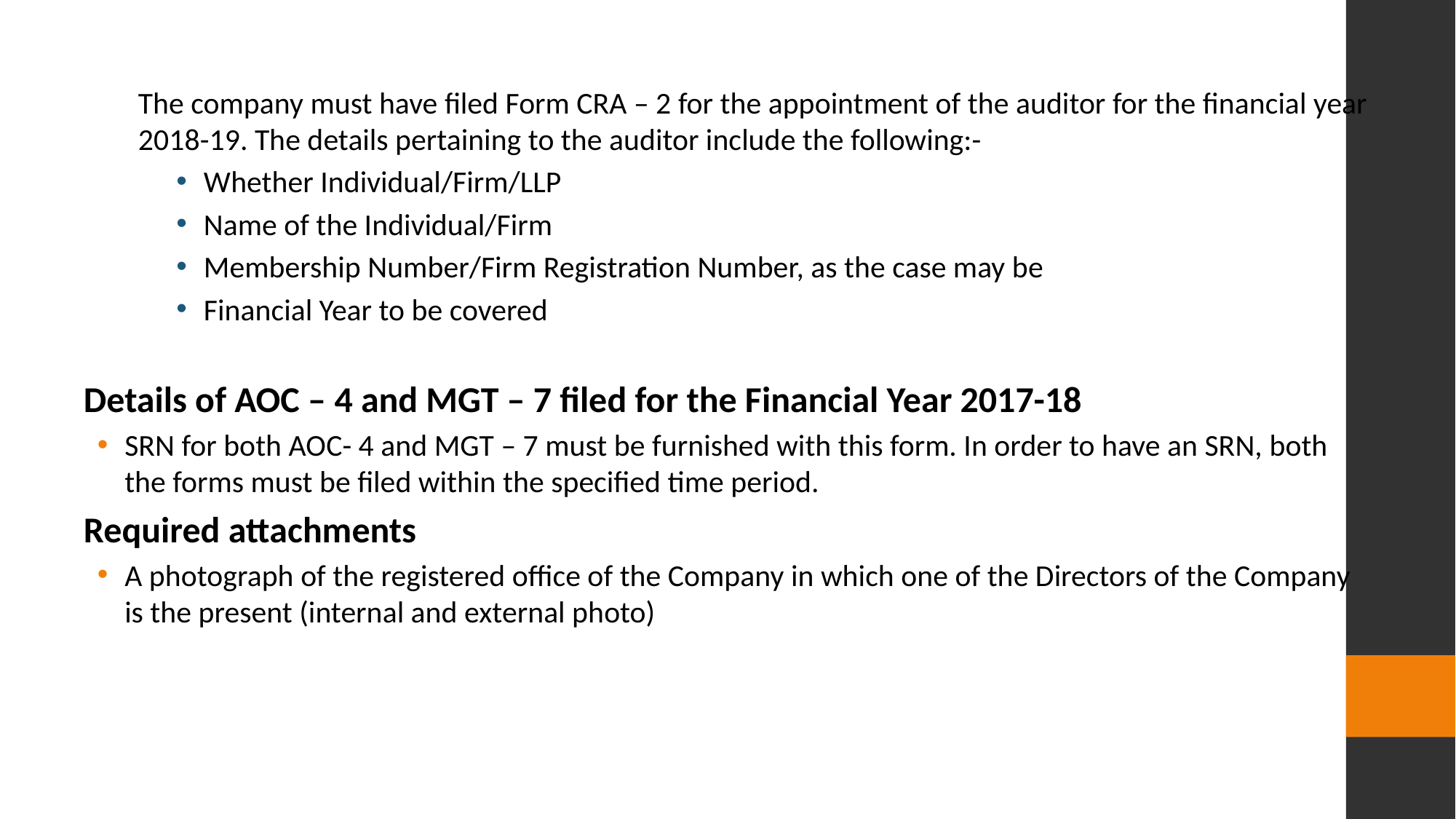

The company must have filed Form CRA – 2 for the appointment of the auditor for the financial year 2018-19. The details pertaining to the auditor include the following:-
Whether Individual/Firm/LLP
Name of the Individual/Firm
Membership Number/Firm Registration Number, as the case may be
Financial Year to be covered

Details of AOC – 4 and MGT – 7 filed for the Financial Year 2017-18
SRN for both AOC- 4 and MGT – 7 must be furnished with this form. In order to have an SRN, both the forms must be filed within the specified time period.
Required attachments
A photograph of the registered office of the Company in which one of the Directors of the Company is the present (internal and external photo)